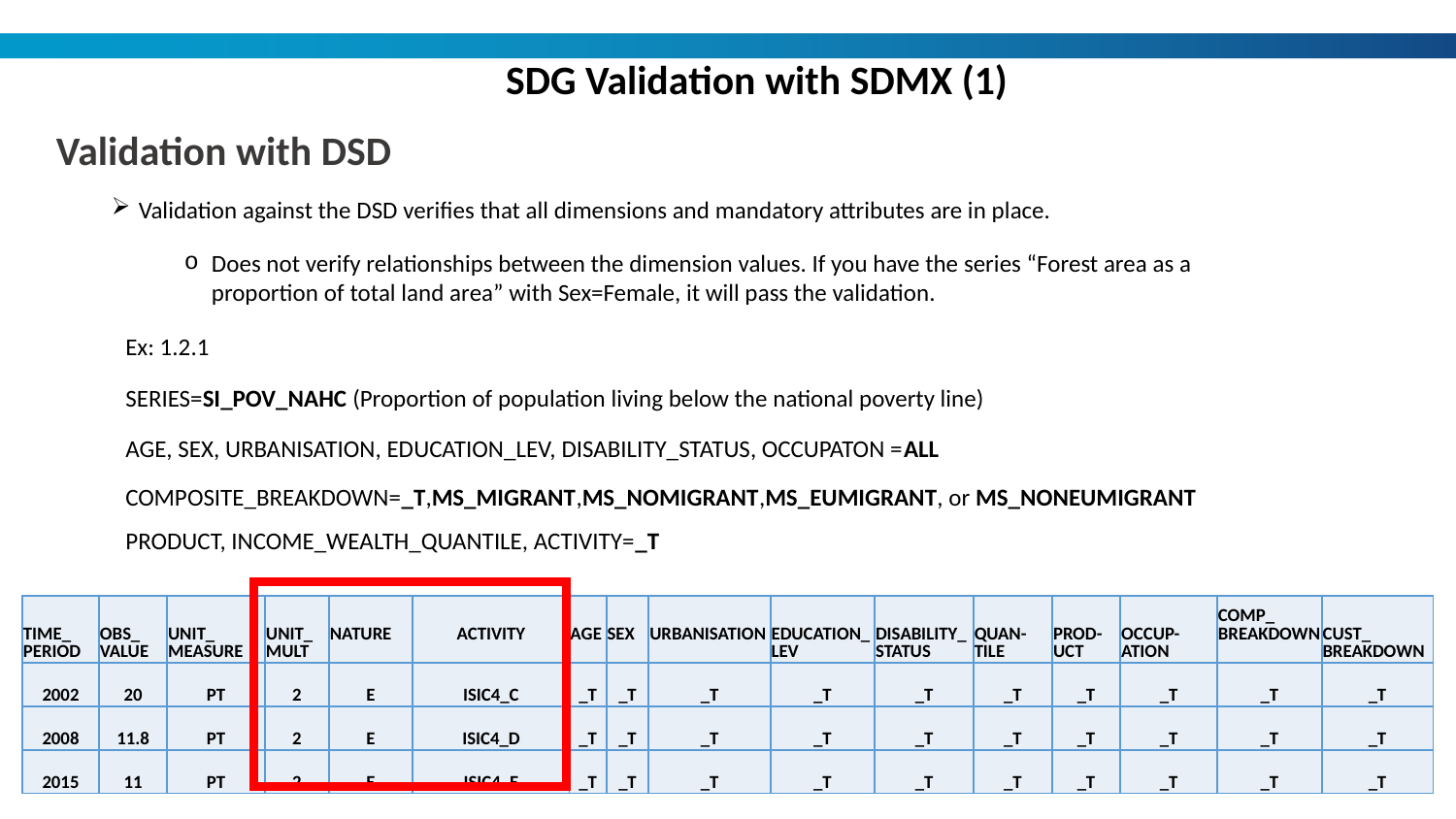

SDG Validation with SDMX (1)
Validation with DSD
Validation against the DSD verifies that all dimensions and mandatory attributes are in place.
Does not verify relationships between the dimension values. If you have the series “Forest area as a proportion of total land area” with Sex=Female, it will pass the validation.
Ex: 1.2.1

SERIES=SI_POV_NAHC (Proportion of population living below the national poverty line)

AGE, SEX, URBANISATION, EDUCATION_LEV, DISABILITY_STATUS, OCCUPATON =ALL

COMPOSITE_BREAKDOWN=_T,MS_MIGRANT,MS_NOMIGRANT,MS_EUMIGRANT, or MS_NONEUMIGRANT

PRODUCT, INCOME_WEALTH_QUANTILE, ACTIVITY=_T

| TIME\_ PERIOD | OBS\_ VALUE | UNIT\_ MEASURE | UNIT\_ MULT | NATURE | ACTIVITY | AGE | SEX | URBANISATION | EDUCATION\_ LEV | DISABILITY\_STATUS | QUAN-TILE | PROD-UCT | OCCUP- ATION | COMP\_ BREAKDOWN | CUST\_ BREAKDOWN |
| --- | --- | --- | --- | --- | --- | --- | --- | --- | --- | --- | --- | --- | --- | --- | --- |
| 2002 | 20 | PT | 2 | E | ISIC4\_C | \_T | \_T | \_T | \_T | \_T | \_T | \_T | \_T | \_T | \_T |
| 2008 | 11.8 | PT | 2 | E | ISIC4\_D | \_T | \_T | \_T | \_T | \_T | \_T | \_T | \_T | \_T | \_T |
| 2015 | 11 | PT | 2 | E | ISIC4\_E | \_T | \_T | \_T | \_T | \_T | \_T | \_T | \_T | \_T | \_T |
29